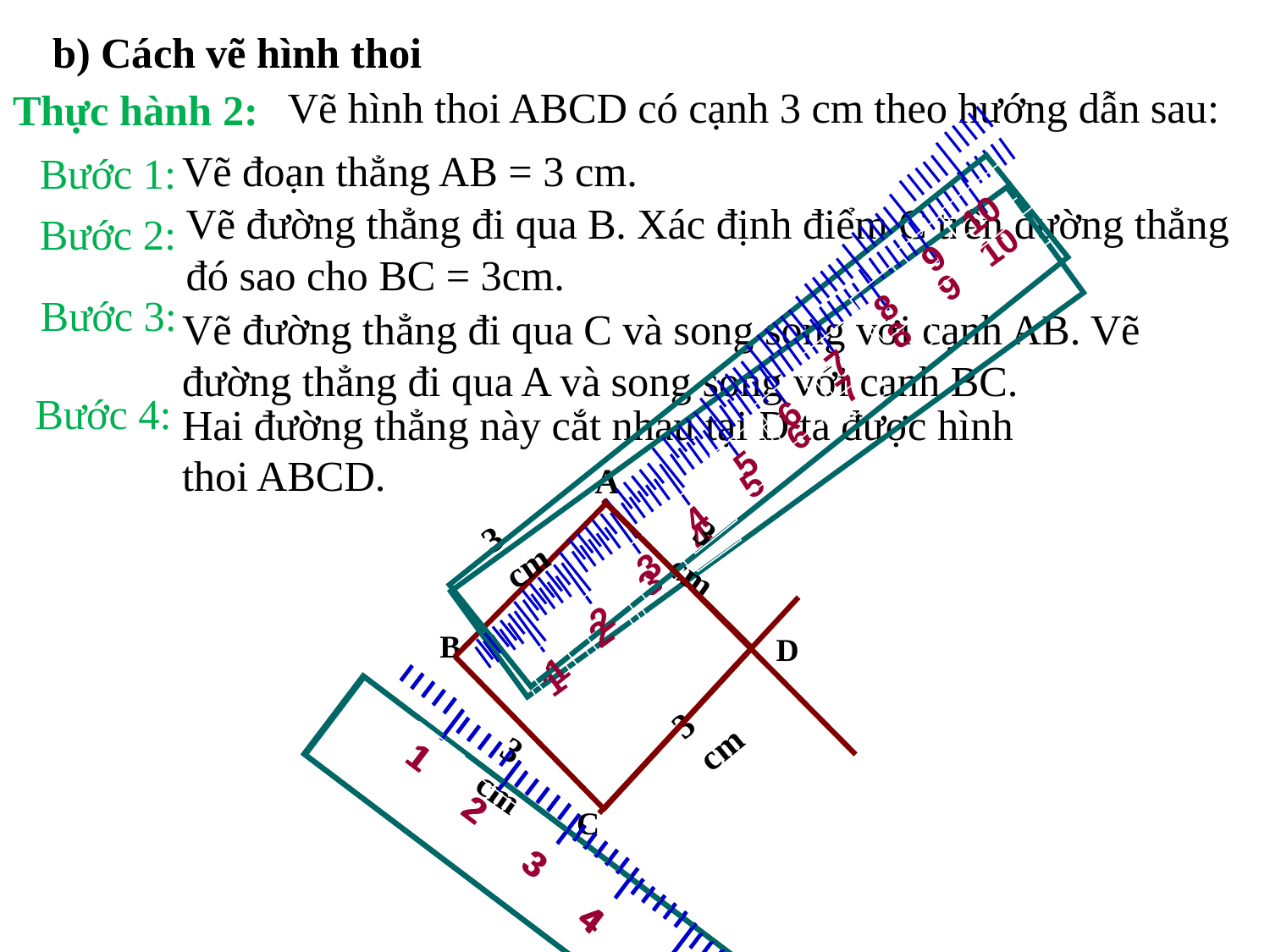

b) Cách vẽ hình thoi
Vẽ hình thoi ABCD có cạnh 3 cm theo hướng dẫn sau:
Thực hành 2:
Vẽ đoạn thẳng AB = 3 cm.
Bước 1:

10

9

8

7

6

5

4

3

2

1

10

9

8

7

6

5

4

3

2

1
Vẽ đường thẳng đi qua B. Xác định điểm C trên đường thẳng đó sao cho BC = 3cm.
Bước 2:
Bước 3:
Vẽ đường thẳng đi qua C và song song với cạnh AB. Vẽ đường thẳng đi qua A và song song với cạnh BC.
Bước 4:
Hai đường thẳng này cắt nhau tại D ta được hình thoi ABCD.
A
3 cm
3 cm
B
D
3 cm
3 cm

10

9

8

7

6

5

4

3

2

1

10

9

8

7

6

5

4

3

2

1
C